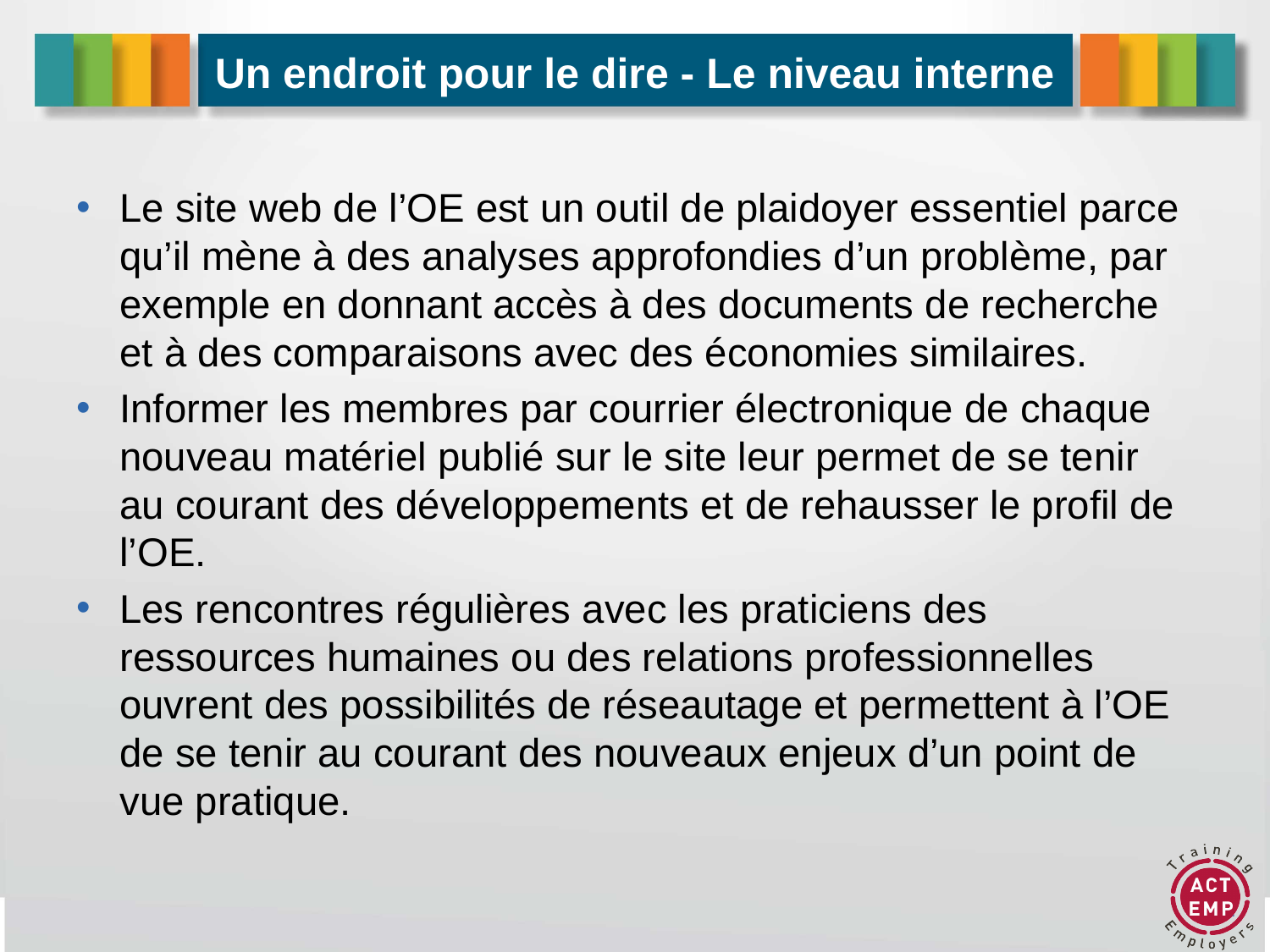

# Un endroit pour le dire - Le niveau interne
Le site web de l’OE est un outil de plaidoyer essentiel parce qu’il mène à des analyses approfondies d’un problème, par exemple en donnant accès à des documents de recherche et à des comparaisons avec des économies similaires.
Informer les membres par courrier électronique de chaque nouveau matériel publié sur le site leur permet de se tenir au courant des développements et de rehausser le profil de l’OE.
Les rencontres régulières avec les praticiens des ressources humaines ou des relations professionnelles ouvrent des possibilités de réseautage et permettent à l’OE de se tenir au courant des nouveaux enjeux d’un point de vue pratique.